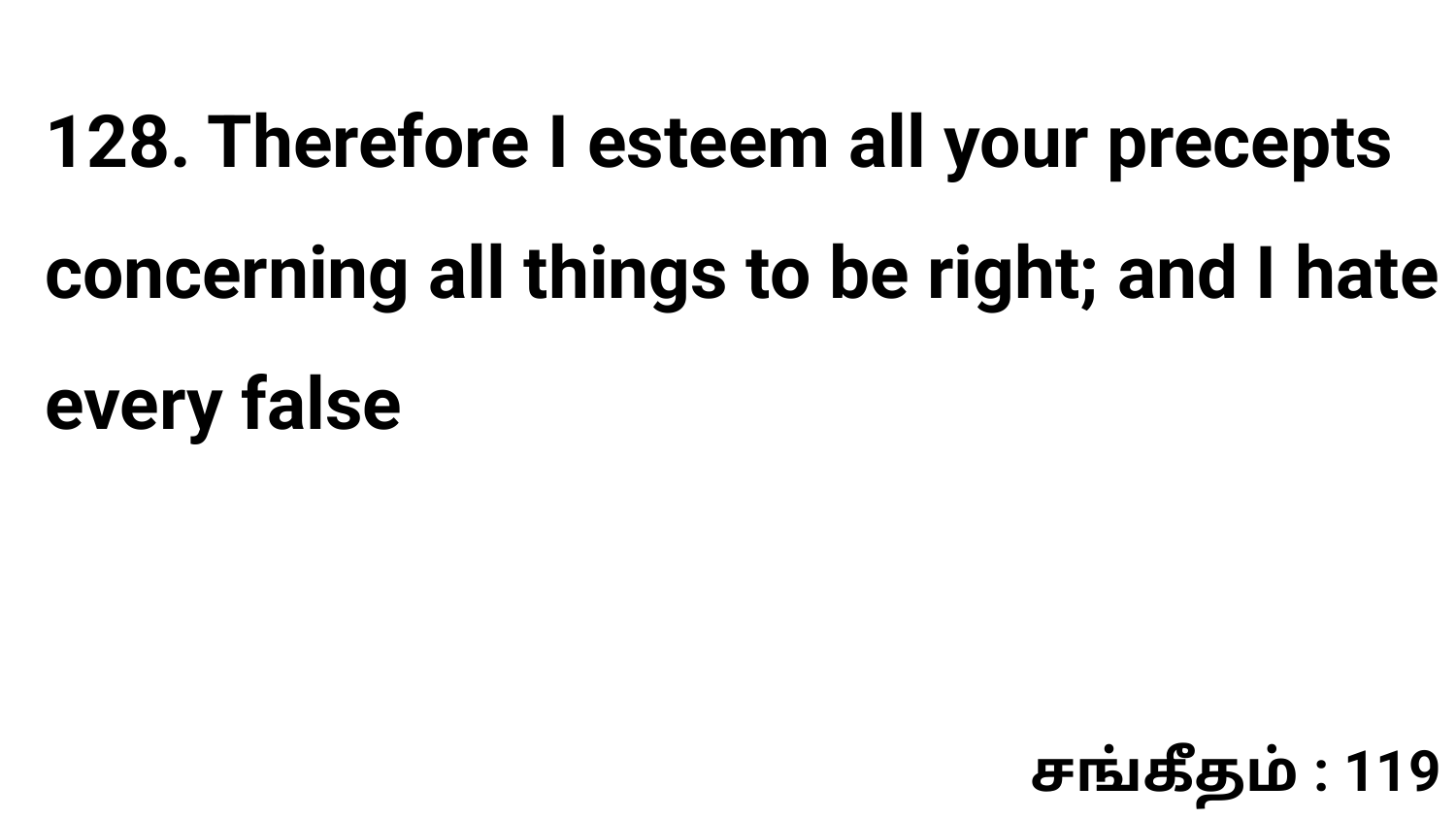

128. Therefore I esteem all your precepts concerning all things to be right; and I hate every false
சங்கீதம் : 119